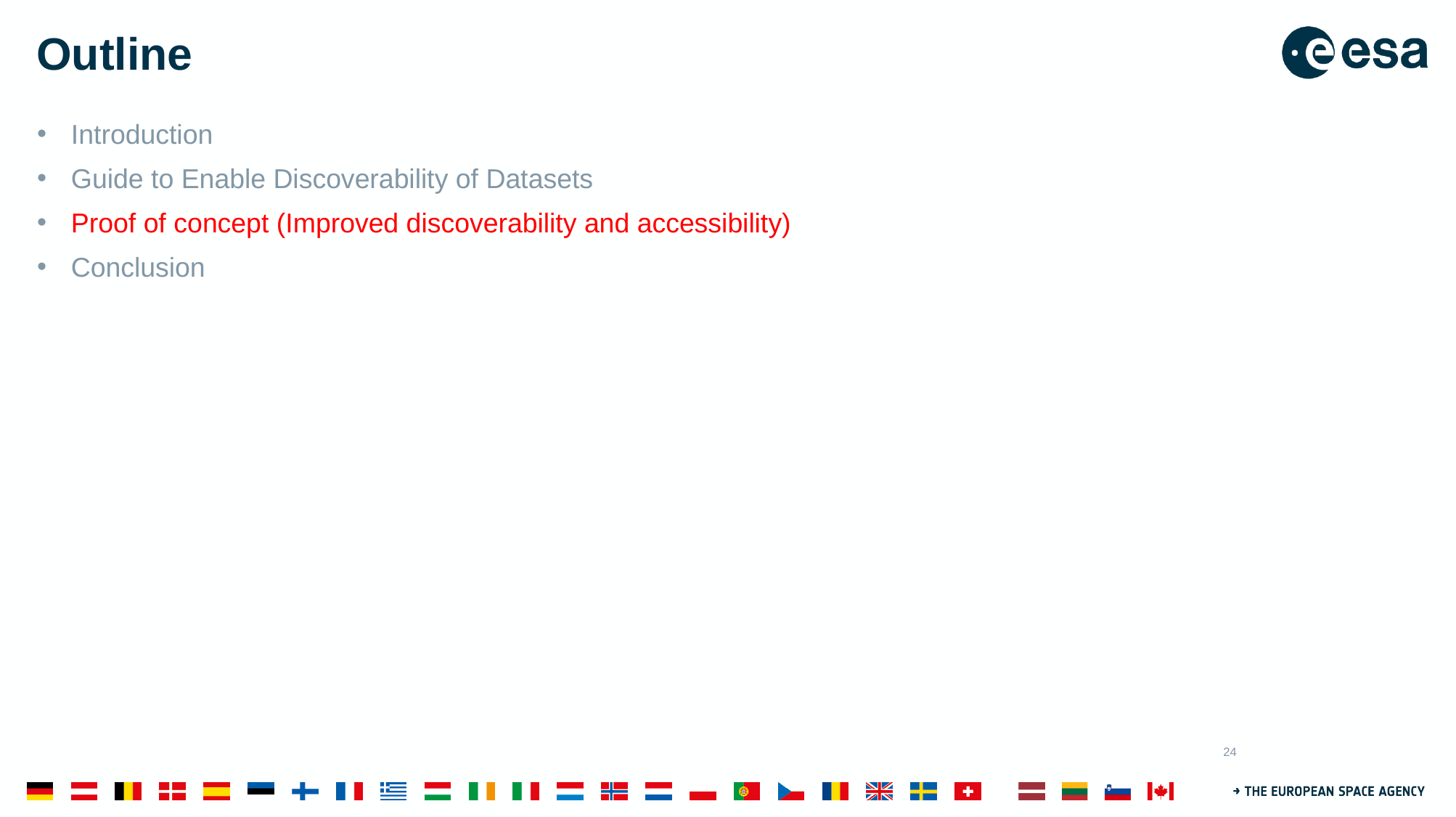

# Outline
Introduction
Guide to Enable Discoverability of Datasets
Proof of concept (Improved discoverability and accessibility)
Conclusion